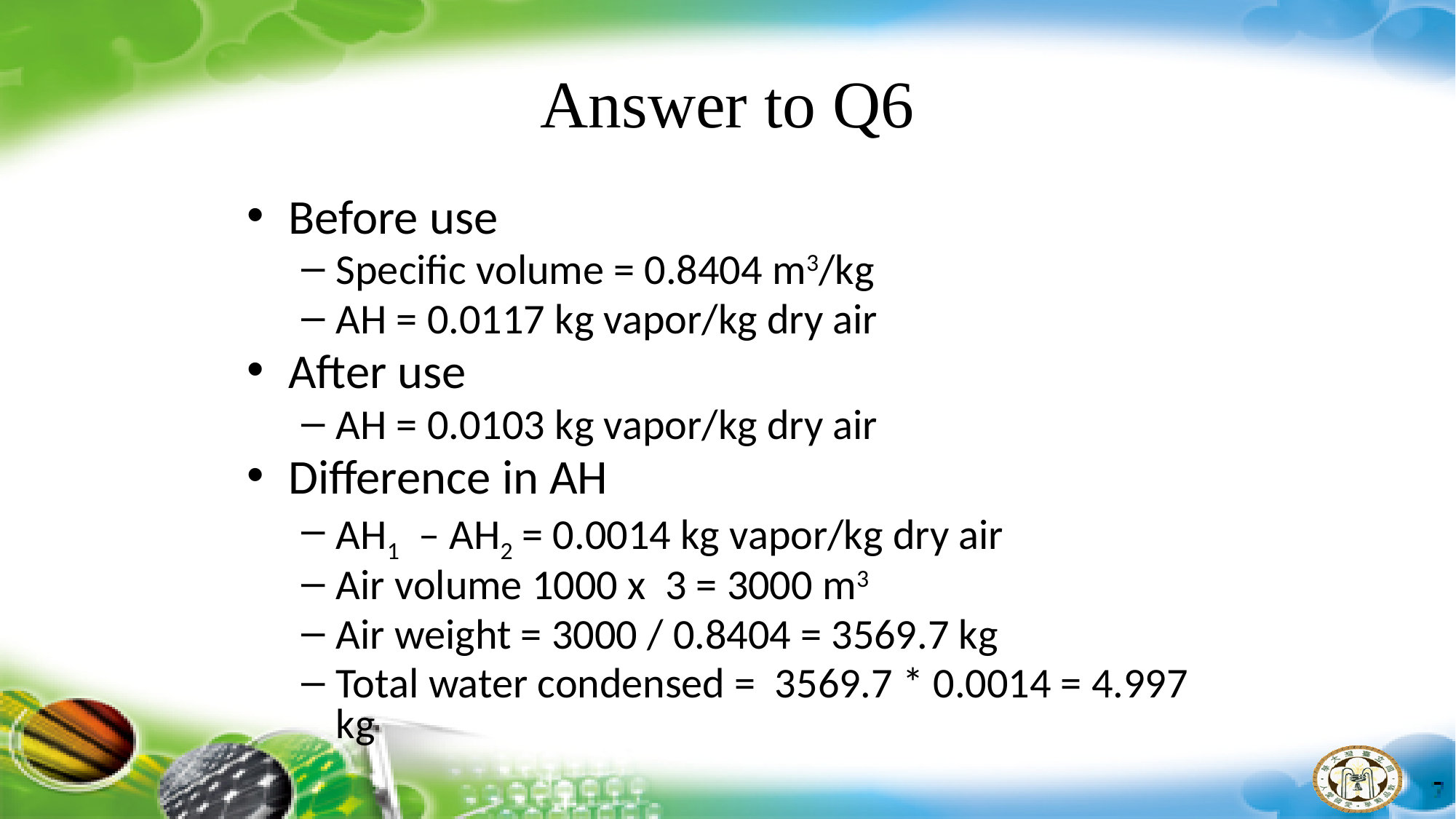

# Answer to Q6
Before use
Specific volume = 0.8404 m3/kg
AH = 0.0117 kg vapor/kg dry air
After use
AH = 0.0103 kg vapor/kg dry air
Difference in AH
AH1  – AH2 = 0.0014 kg vapor/kg dry air
Air volume 1000 x  3 = 3000 m3
Air weight = 3000 / 0.8404 = 3569.7 kg
Total water condensed =  3569.7 * 0.0014 = 4.997 kg